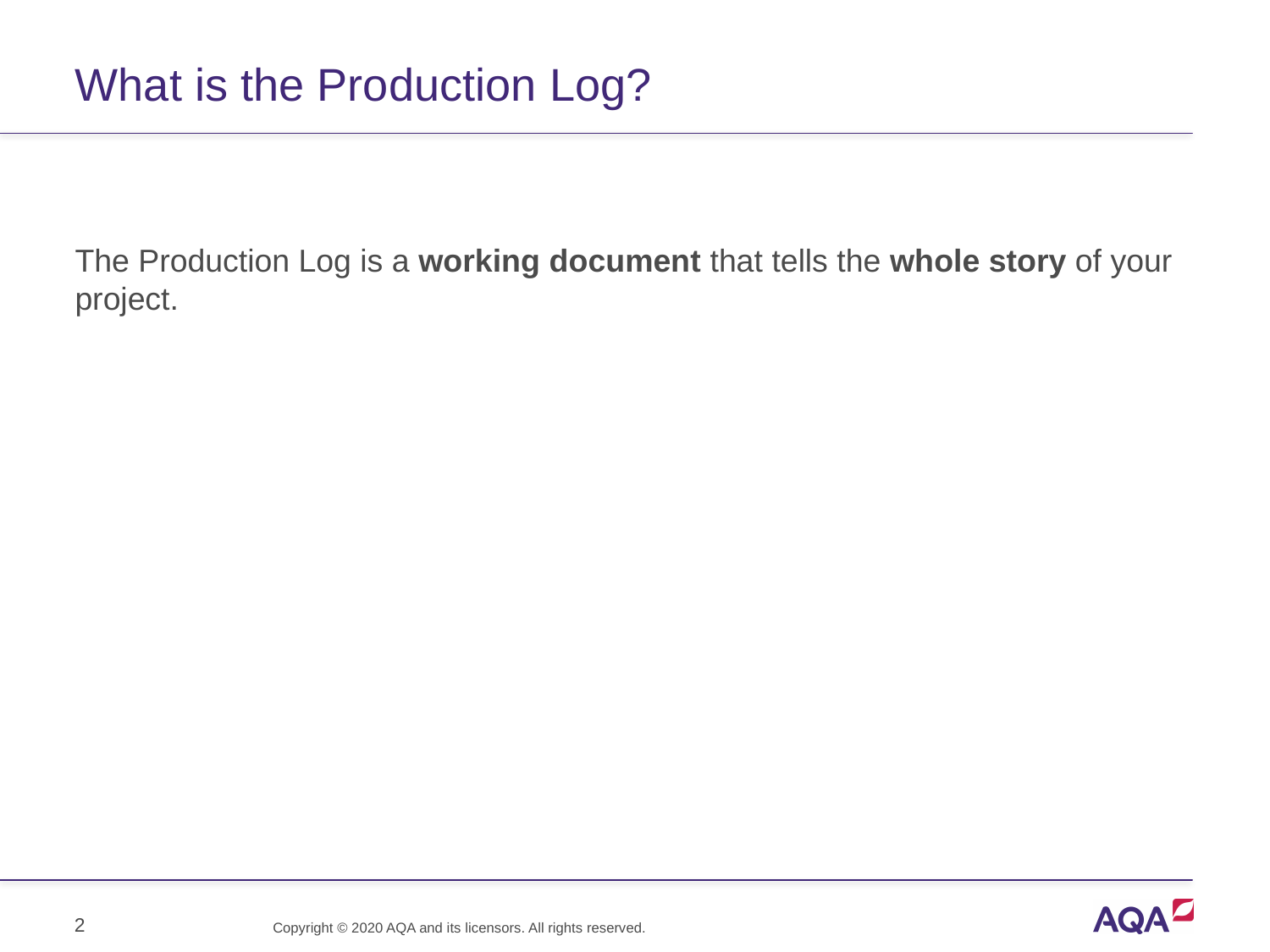

# What is the Production Log?
The Production Log is a working document that tells the whole story of your project.
2
Copyright © 2020 AQA and its licensors. All rights reserved.